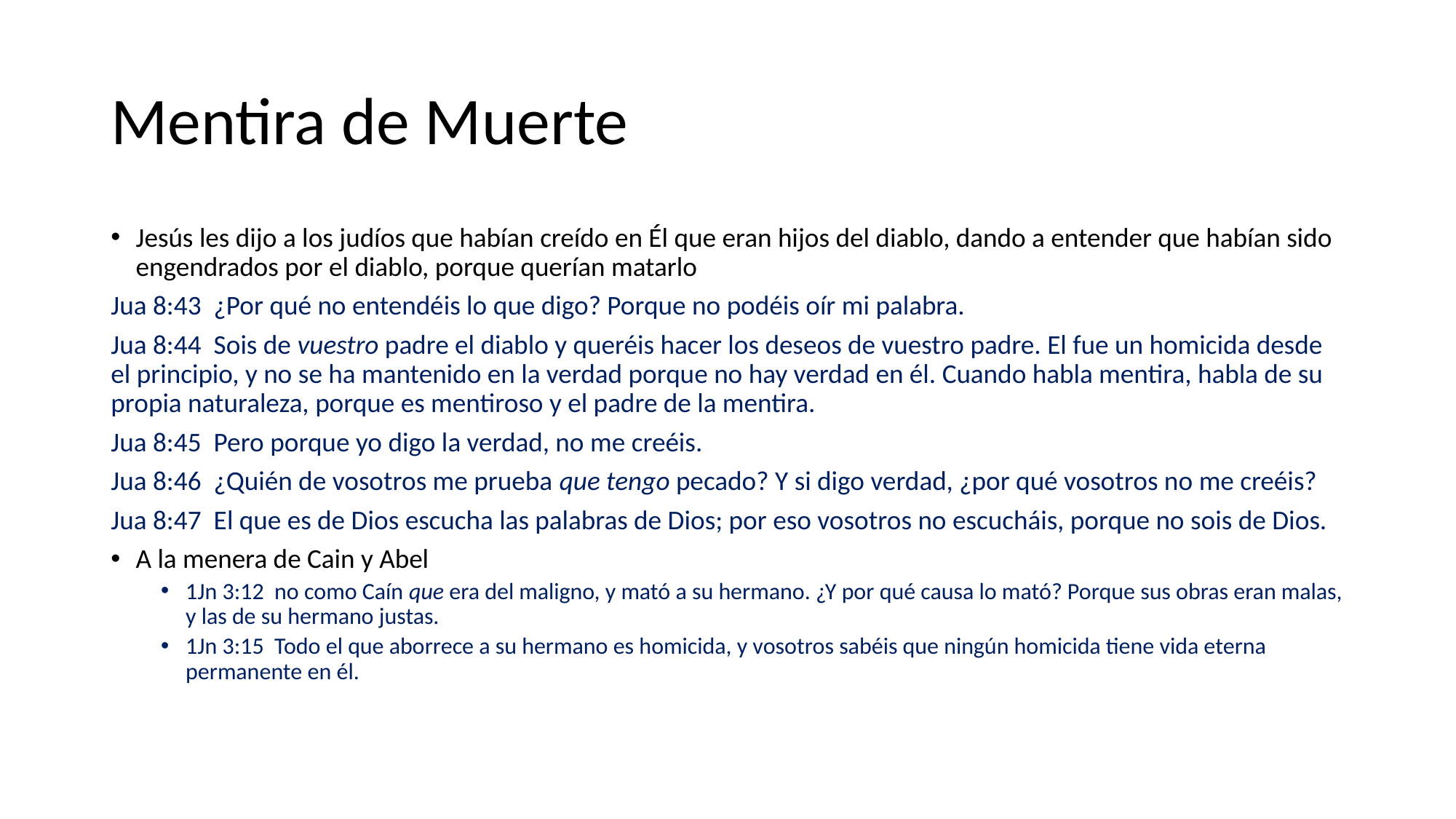

# Mentira de Muerte
Jesús les dijo a los judíos que habían creído en Él que eran hijos del diablo, dando a entender que habían sido engendrados por el diablo, porque querían matarlo
Jua 8:43  ¿Por qué no entendéis lo que digo? Porque no podéis oír mi palabra.
Jua 8:44  Sois de vuestro padre el diablo y queréis hacer los deseos de vuestro padre. El fue un homicida desde el principio, y no se ha mantenido en la verdad porque no hay verdad en él. Cuando habla mentira, habla de su propia naturaleza, porque es mentiroso y el padre de la mentira.
Jua 8:45  Pero porque yo digo la verdad, no me creéis.
Jua 8:46  ¿Quién de vosotros me prueba que tengo pecado? Y si digo verdad, ¿por qué vosotros no me creéis?
Jua 8:47  El que es de Dios escucha las palabras de Dios; por eso vosotros no escucháis, porque no sois de Dios.
A la menera de Cain y Abel
1Jn 3:12  no como Caín que era del maligno, y mató a su hermano. ¿Y por qué causa lo mató? Porque sus obras eran malas, y las de su hermano justas.
1Jn 3:15  Todo el que aborrece a su hermano es homicida, y vosotros sabéis que ningún homicida tiene vida eterna permanente en él.